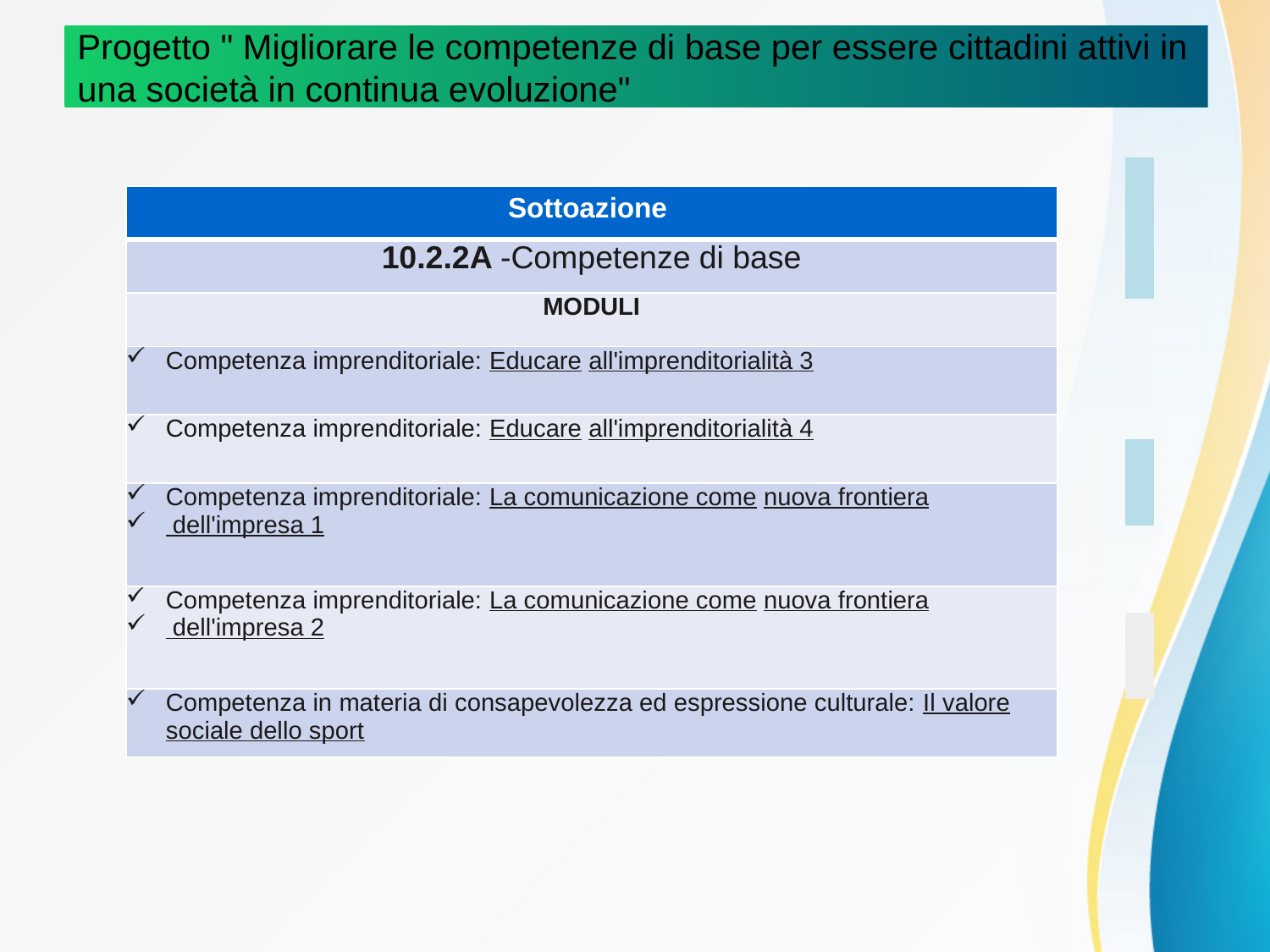

| 10.2.2A -Competenze di base | Competenza alfabetica funzionale: La lingua italiana come strumento trasversale alle altre discipline 1 |
| --- | --- |
| 10.2.2A -Competenze di base | Competenza alfabetica funzionale: La lingua italiana come strumento trasversale alle altre discipline 2 |
| 10.2.2A -Competenze di base | Competenza multilinguistica: Train your mind: be competitive ! 1 |
| 10.2.2A -Competenze di base | Competenza multilinguistica: Train your mind: be competitive ! 2 |
| 10.2.2A -Competenze di base | Competenza multilinguistica: Train your mind: be competitive ! 3 |
| 10.2.2A -Competenze di base | Competenza multilinguistica: Train your mind: be competitive ! 4 |
| 10.2.2A -Competenze di base | Competenza in Scienze,Tecnologie,Ingegneria e Matematica (STEM): Matematica e pensiero creativo 1 |
| 10.2.2A -Competenze di base | Competenza in Scienze,Tecnologie,Ingegneria e Matematica (STEM): Matematica e pensiero creativo 2 |
| 10.2.2A -Competenze di base | Competenza in Scienze,Tecnologie,Ingegneria e Matematica (STEM): Matematica e pensiero creativo 3 |
| 10.2.2A -Competenze di base | Competenza in Scienze,Tecnologie,Ingegneria e Matematica (STEM): Matematica e pensiero creativo 4 |
| 10.2.2A -Competenze di base | Competenza in Scienze,Tecnologie,Ingegneria e Matematica (STEM): Il saper scientifico in laboratorio 1 |
| 10.2.2A -Competenze di base | Competenza in Scienze,Tecnologie,Ingegneria e Matematica (STEM): Il sapere scientifico in laboratorio 2 |
| 10.2.2A -Competenze di base | Competenza imprenditoriale: Educare all'imprenditorialità 1 |
| 10.2.2A -Competenze di base | Competenza imprenditoriale: Educare all'imprenditorialità 2 |
| 10.2.2A -Competenze di base | Competenza imprenditoriale: Educare all'imprenditorialità 3 |
| 10.2.2A -Competenze di base | Competenza imprenditoriale: Educare all'imprenditorialità 4 |
| 10.2.2A -Competenze di base | Competenza imprenditoriale: La comunicazione come nuova frontiera dell'impresa 1 |
| 10.2.2A -Competenze di base | Competenza imprenditoriale: La comunicazione come nuova frontiera dell'impresa 2 |
| 10.2.2A -Competenze di base | Competenza in materia di consapevolezza ed espressione culturale: Il valore sociale dello sport |
|  | TOTALE CANDIDATURA |
# Progetto " Migliorare le competenze di base per essere cittadini attivi in una società in continua evoluzione"
|  |
| --- |
|  |
|  |
|  |
|  |
|  |
| Sottoazione |
| --- |
| 10.2.2A -Competenze di base |
| MODULI |
| Competenza imprenditoriale: Educare all'imprenditorialità 3 |
| Competenza imprenditoriale: Educare all'imprenditorialità 4 |
| Competenza imprenditoriale: La comunicazione come nuova frontiera dell'impresa 1 |
| Competenza imprenditoriale: La comunicazione come nuova frontiera dell'impresa 2 |
| Competenza in materia di consapevolezza ed espressione culturale: Il valore sociale dello sport |